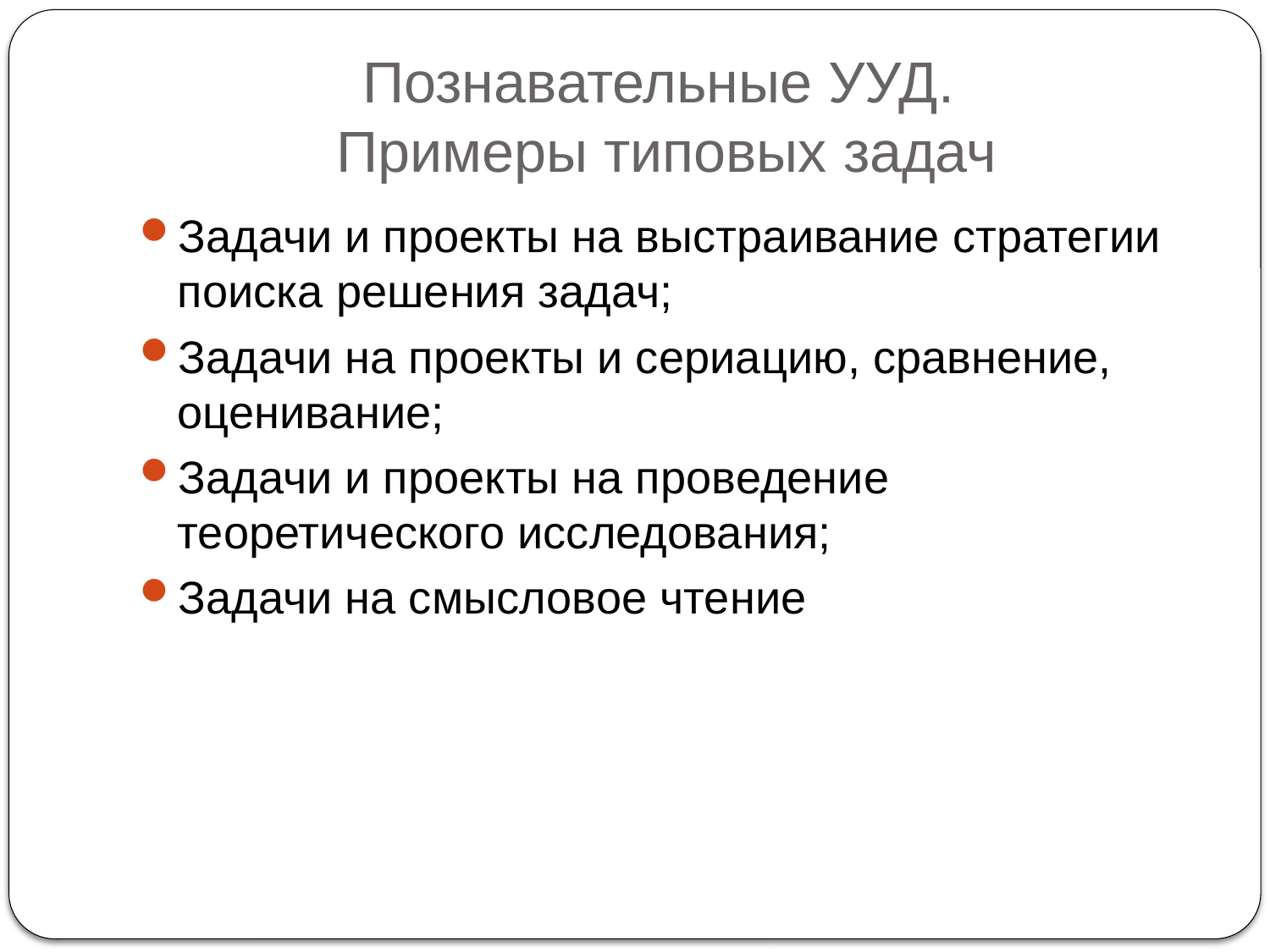

# Познавательные УУД. Примеры типовых задач
Задачи и проекты на выстраивание стратегии поиска решения задач;
Задачи на проекты и сериацию, сравнение, оценивание;
Задачи и проекты на проведение теоретического исследования;
Задачи на смысловое чтение